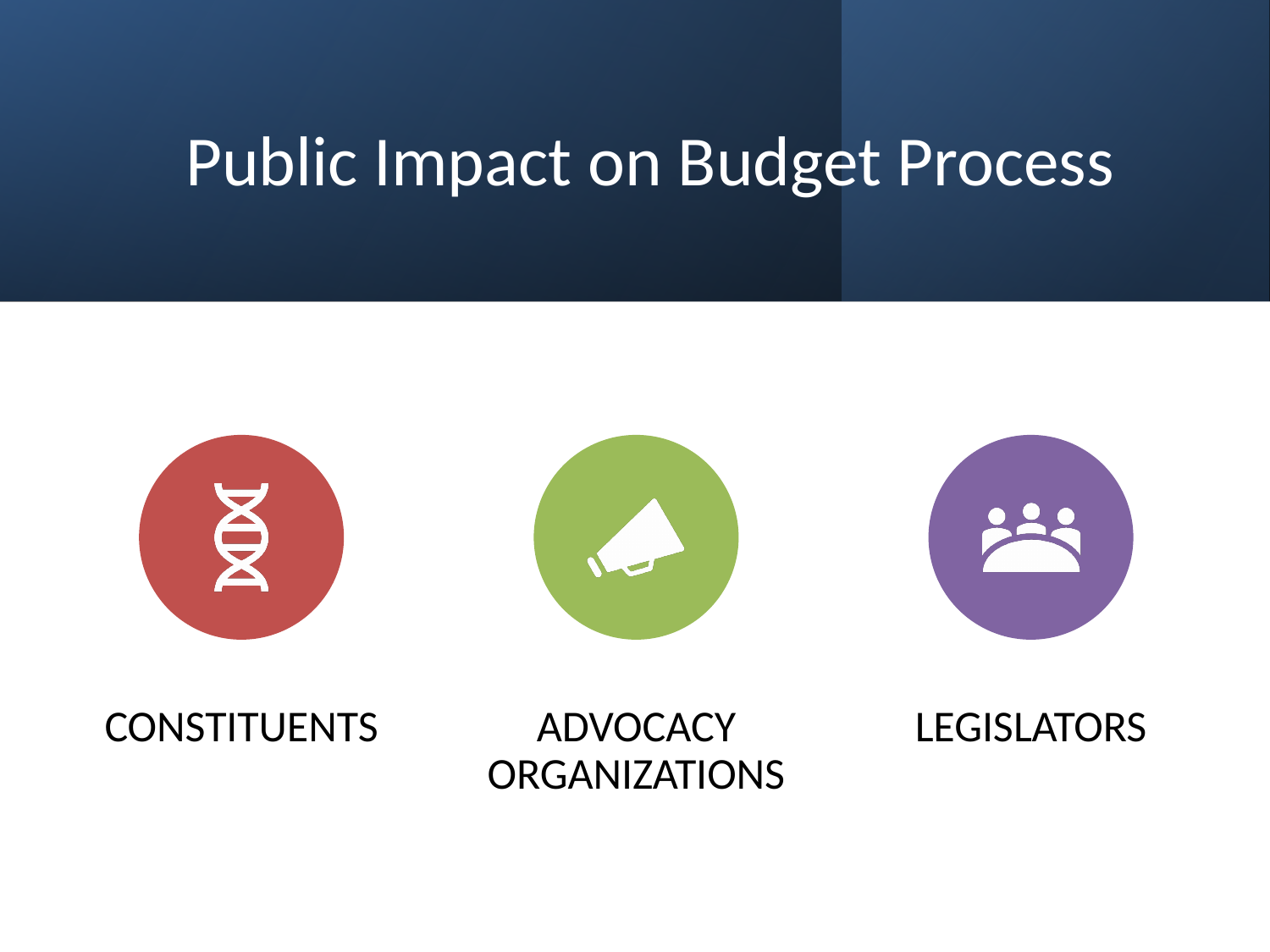

# Public Impact on Budget Process
Constituents
Advocacy Organizations
Legislators